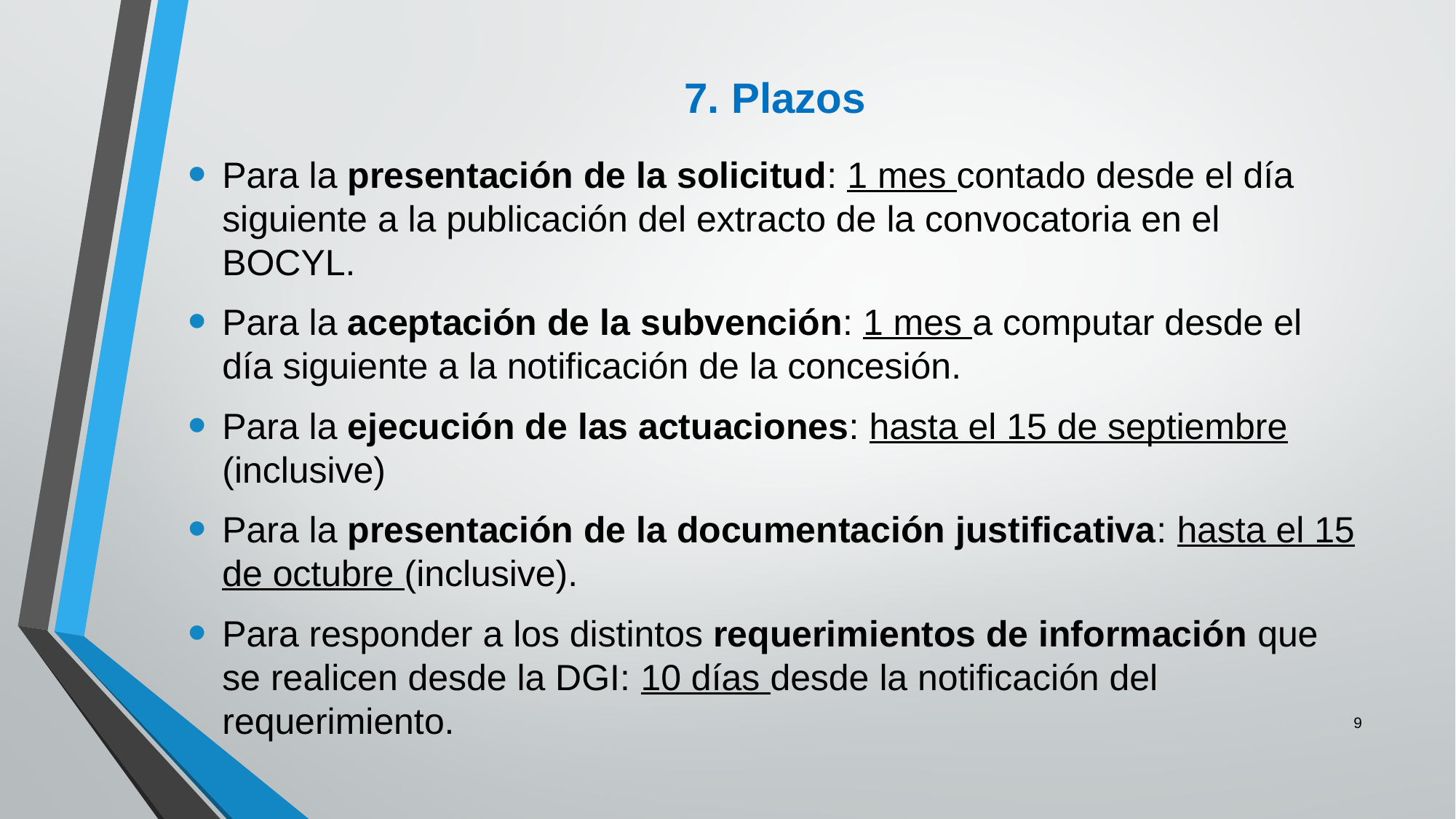

# 7. Plazos
Para la presentación de la solicitud: 1 mes contado desde el día siguiente a la publicación del extracto de la convocatoria en el BOCYL.
Para la aceptación de la subvención: 1 mes a computar desde el día siguiente a la notificación de la concesión.
Para la ejecución de las actuaciones: hasta el 15 de septiembre (inclusive)
Para la presentación de la documentación justificativa: hasta el 15 de octubre (inclusive).
Para responder a los distintos requerimientos de información que se realicen desde la DGI: 10 días desde la notificación del requerimiento.
9